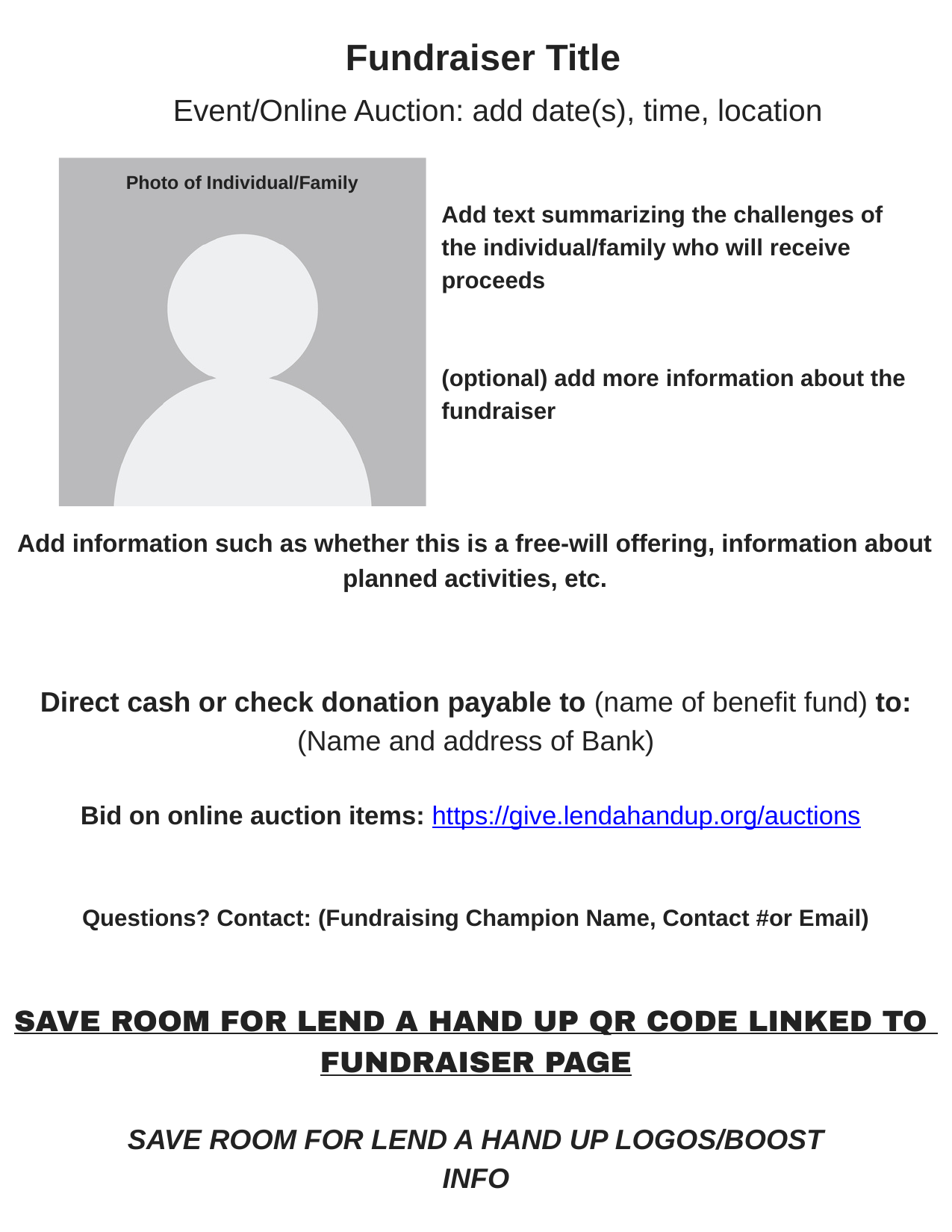

Fundraiser Title
Event/Online Auction: add date(s), time, location

Photo of Individual/Family
Add text summarizing the challenges of the individual/family who will receive proceeds

(optional) add more information about the fundraiser
Add information such as whether this is a free-will offering, information about planned activities, etc.
Direct cash or check donation payable to (name of benefit fund) to:
(Name and address of Bank)
Bid on online auction items: https://give.lendahandup.org/auctions
Questions? Contact: (Fundraising Champion Name, Contact #or Email)
SAVE ROOM FOR LEND A HAND UP QR CODE LINKED TO  FUNDRAISER PAGE
SAVE ROOM FOR LEND A HAND UP LOGOS/BOOST INFO